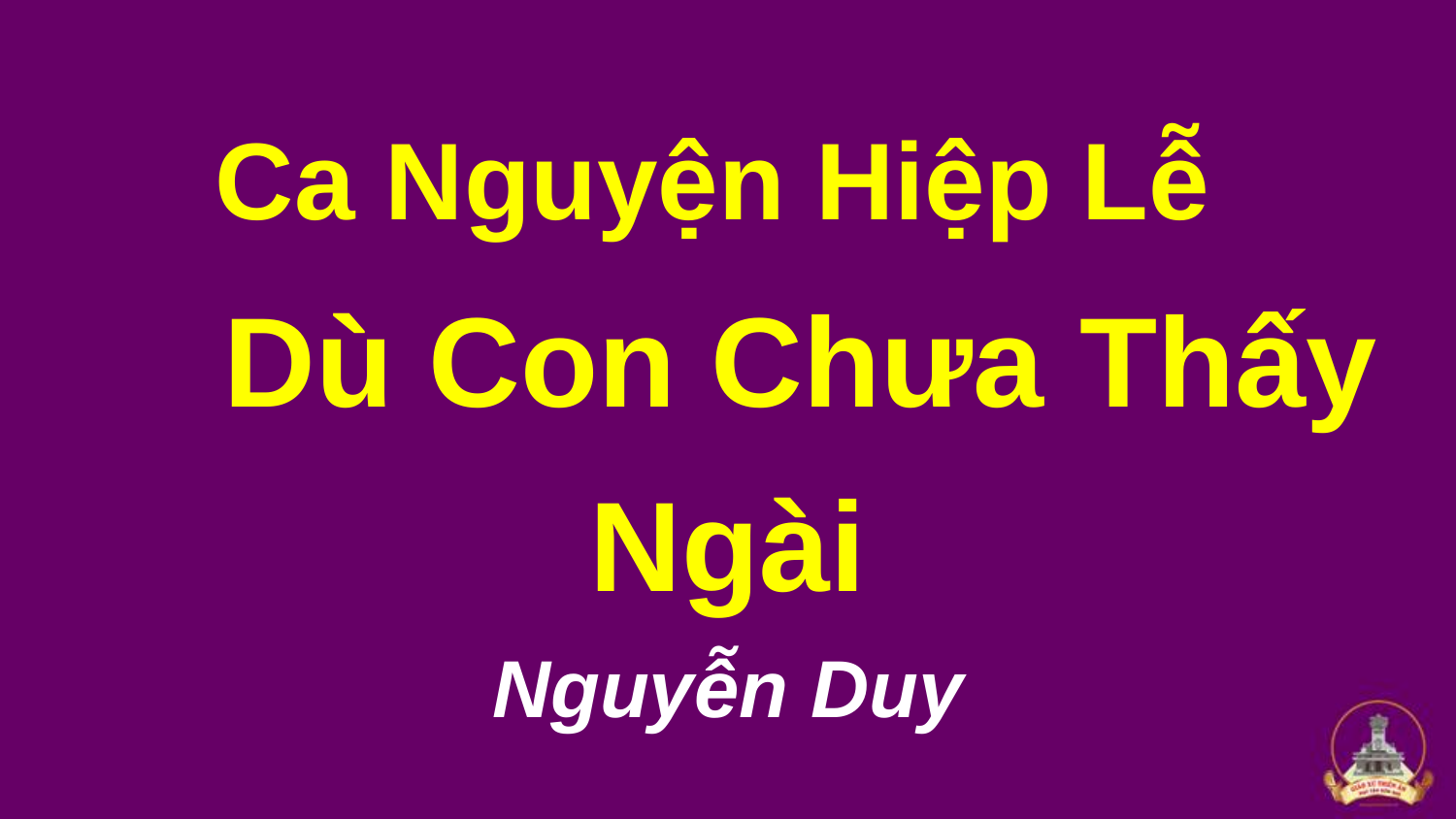

# Ca Nguyện Hiệp Lễ Dù Con Chưa Thấy Ngài Nguyễn Duy